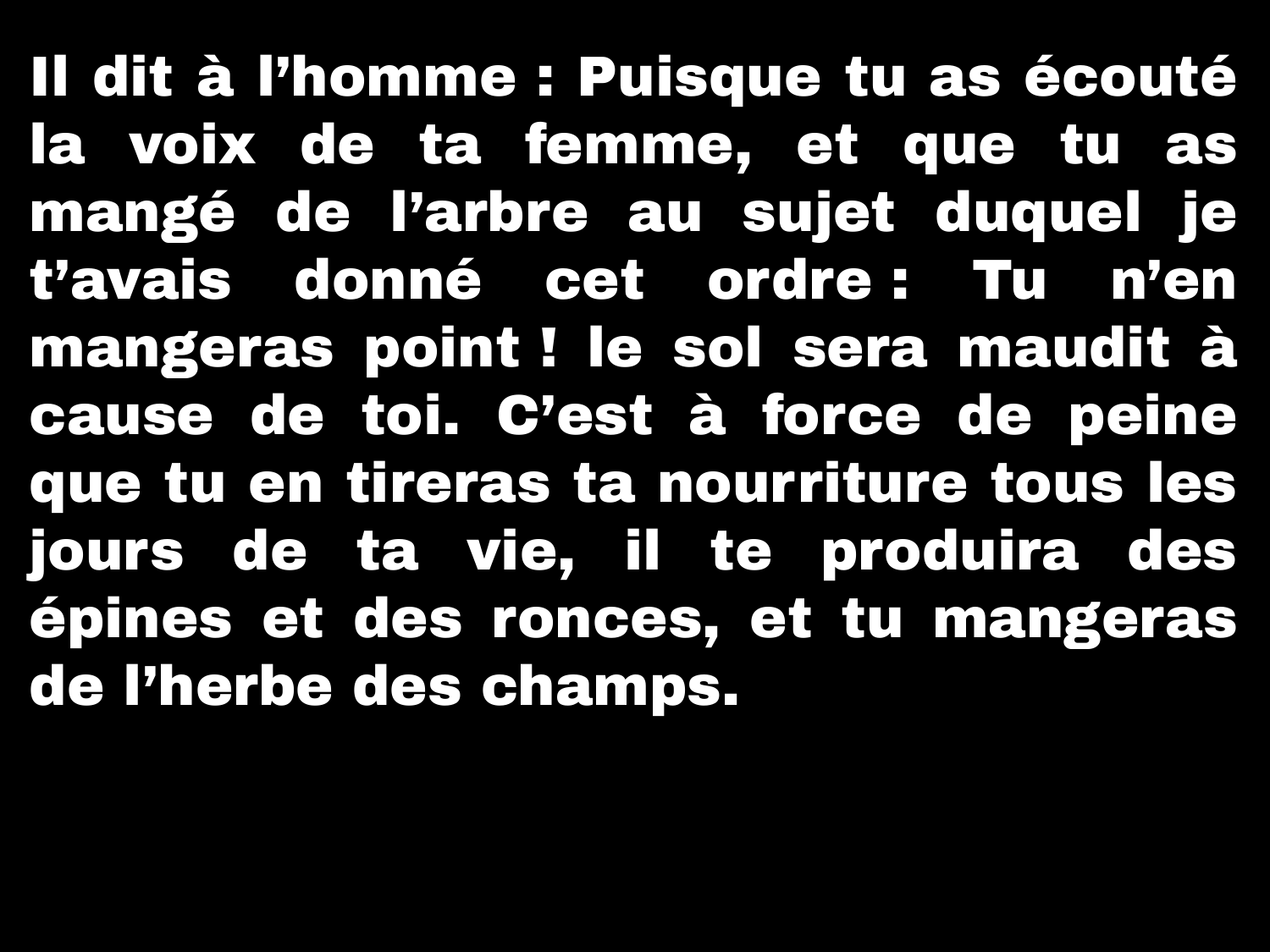

Il dit à l’homme : Puisque tu as écouté la voix de ta femme, et que tu as mangé de l’arbre au sujet duquel je t’avais donné cet ordre : Tu n’en mangeras point ! le sol sera maudit à cause de toi. C’est à force de peine que tu en tireras ta nourriture tous les jours de ta vie, il te produira des épines et des ronces, et tu mangeras de l’herbe des champs.